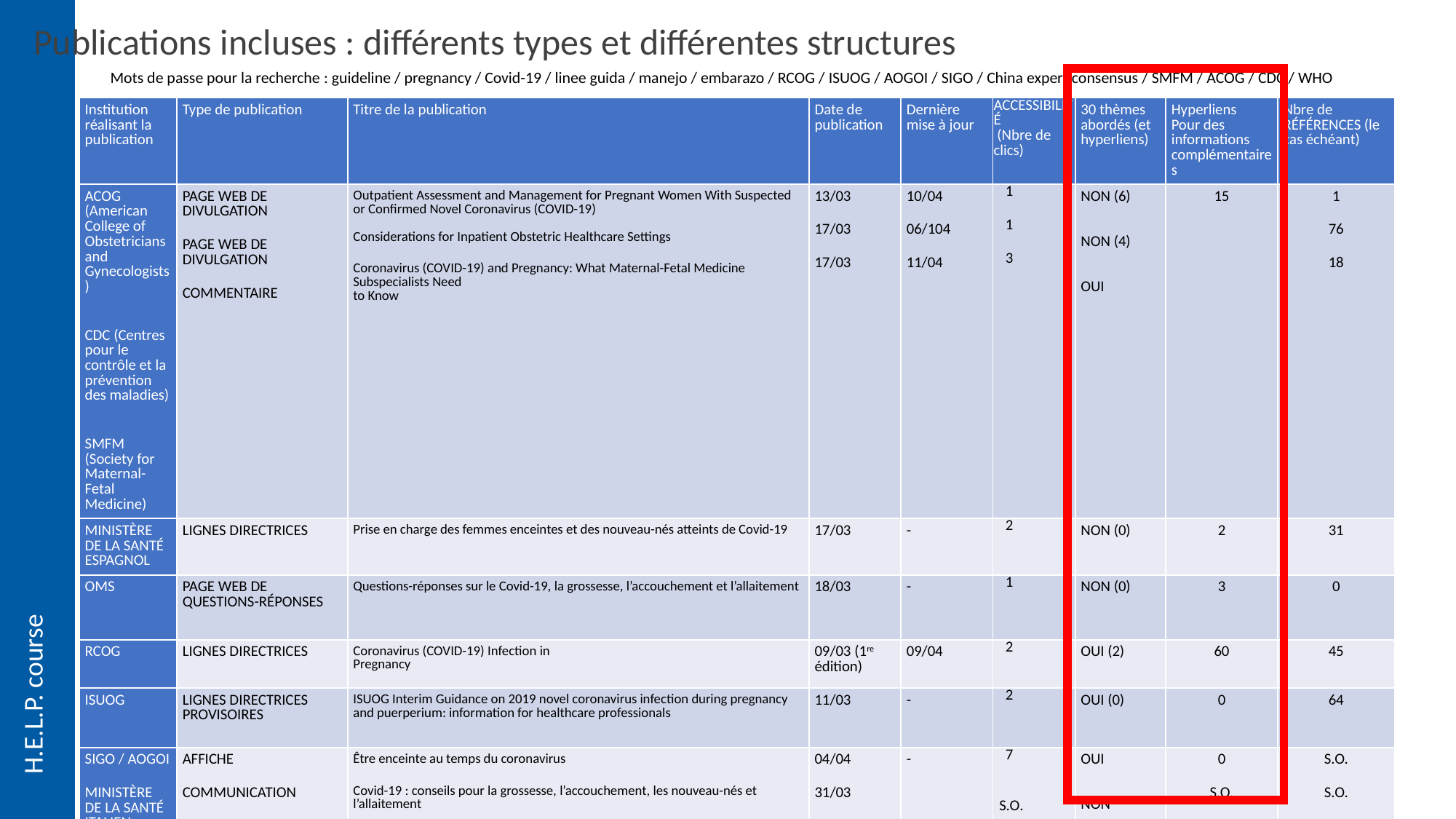

Publications incluses : différents types et différentes structures
Mots de passe pour la recherche : guideline / pregnancy / Covid-19 / linee guida / manejo / embarazo / RCOG / ISUOG / AOGOI / SIGO / China expert consensus / SMFM / ACOG / CDC / WHO

| Institution réalisant la publication | Type de publication | Titre de la publication | Date de publication | Dernière mise à jour | ACCESSIBILITÉ (Nbre de clics) | 30 thèmes abordés (et hyperliens) | Hyperliens  Pour des informations complémentaires | Nbre de RÉFÉRENCES (le cas échéant) |
| --- | --- | --- | --- | --- | --- | --- | --- | --- |
| ACOG (American College of Obstetricians and Gynecologists)     CDC (Centres pour le contrôle et la prévention des maladies)     SMFM (Society for Maternal-Fetal Medicine) | PAGE WEB DE DIVULGATION   PAGE WEB DE DIVULGATION   COMMENTAIRE | Outpatient Assessment and Management for Pregnant Women With Suspected or Confirmed Novel Coronavirus (COVID-19)   Considerations for Inpatient Obstetric Healthcare Settings   Coronavirus (COVID-19) and Pregnancy: What Maternal-Fetal Medicine Subspecialists Need to Know | 13/03   17/03   17/03 | 10/04   06/104   11/04 | 1   1   3 | NON (6) NON (4) OUI | 15 | 1   76   18 |
| MINISTÈRE DE LA SANTÉ ESPAGNOL | LIGNES DIRECTRICES | Prise en charge des femmes enceintes et des nouveau-nés atteints de Covid-19 | 17/03 | - | 2 | NON (0) | 2 | 31 |
| OMS | PAGE WEB DE QUESTIONS-RÉPONSES | Questions-réponses sur le Covid-19, la grossesse, l’accouchement et l’allaitement | 18/03 | - | 1 | NON (0) | 3 | 0 |
| RCOG | LIGNES DIRECTRICES | Coronavirus (COVID-19) Infection in Pregnancy | 09/03 (1re édition) | 09/04 | 2 | OUI (2) | 60 | 45 |
| ISUOG | LIGNES DIRECTRICES PROVISOIRES | ISUOG Interim Guidance on 2019 novel coronavirus infection during pregnancy and puerperium: information for healthcare professionals | 11/03 | - | 2 | OUI (0) | 0 | 64 |
| SIGO / AOGOI   MINISTÈRE DE LA SANTÉ ITALIEN | AFFICHE   COMMUNICATION | Être enceinte au temps du coronavirus   Covid-19 : conseils pour la grossesse, l’accouchement, les nouveau-nés et l’allaitement | 04/04   31/03 | - | 7  S.O. | OUI NON | 0   S.O. | S.O.   S.O. |
| CHINE | CONSENSUS D’EXPERTS | Expert consensus for managing pregnant women and neonates born to mothers with suspected or confirmed novel coronavirus (COVID-19) infection | 15/4 | - | 1 | OUI | 0 | 44 |
| FIGO | LIGNES DIRECTRICES PROVISOIRES | Global interim guidance on coronavirus disease 2019 (COVID-19) during pregnancy and puerperium | 04/04 | - | 3 | OUI (0) | 0 | 72 |